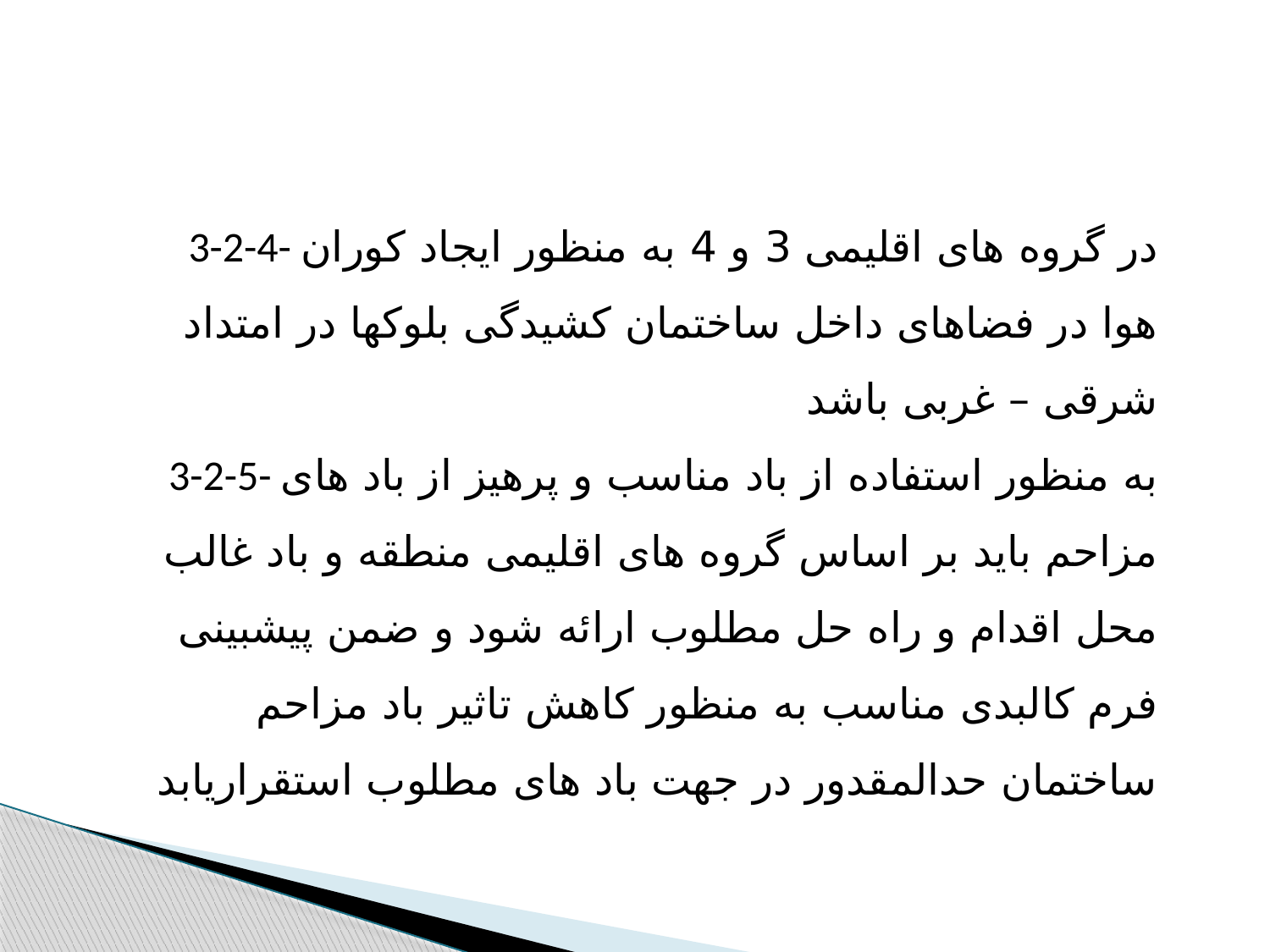

3-2-4- در گروه های اقلیمی 3 و 4 به منظور ایجاد کوران هوا در فضاهای داخل ساختمان کشیدگی بلوکها در امتداد شرقی – غربی باشد
3-2-5- به منظور استفاده از باد مناسب و پرهیز از باد های مزاحم باید بر اساس گروه های اقلیمی منطقه و باد غالب محل اقدام و راه حل مطلوب ارائه شود و ضمن پیشبینی فرم کالبدی مناسب به منظور کاهش تاثیر باد مزاحم ساختمان حدالمقدور در جهت باد های مطلوب استقراریابد